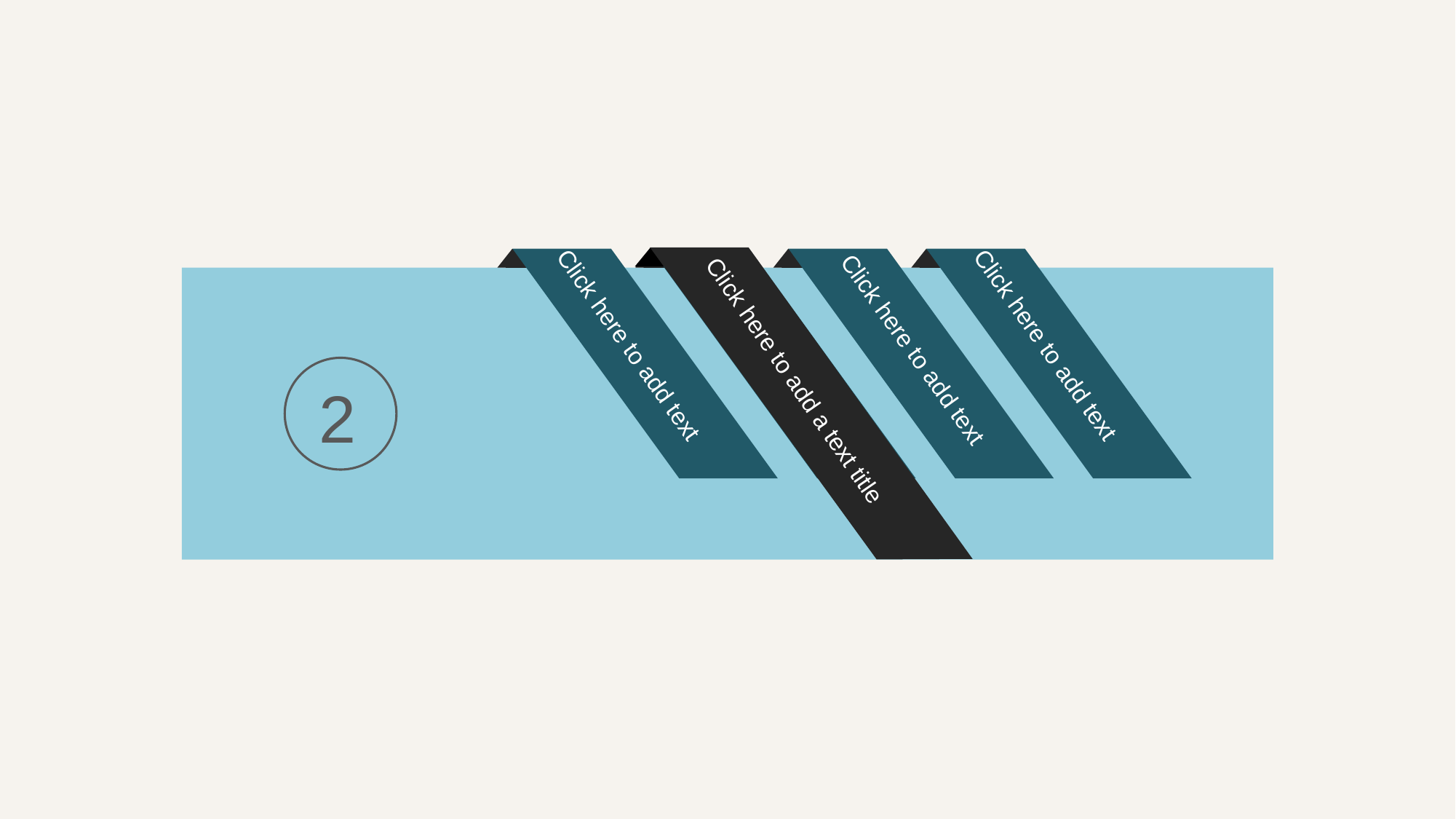

Click here to add text

Click here to add text

Click here to add text

Click here to add text

Click here to add a text title

2